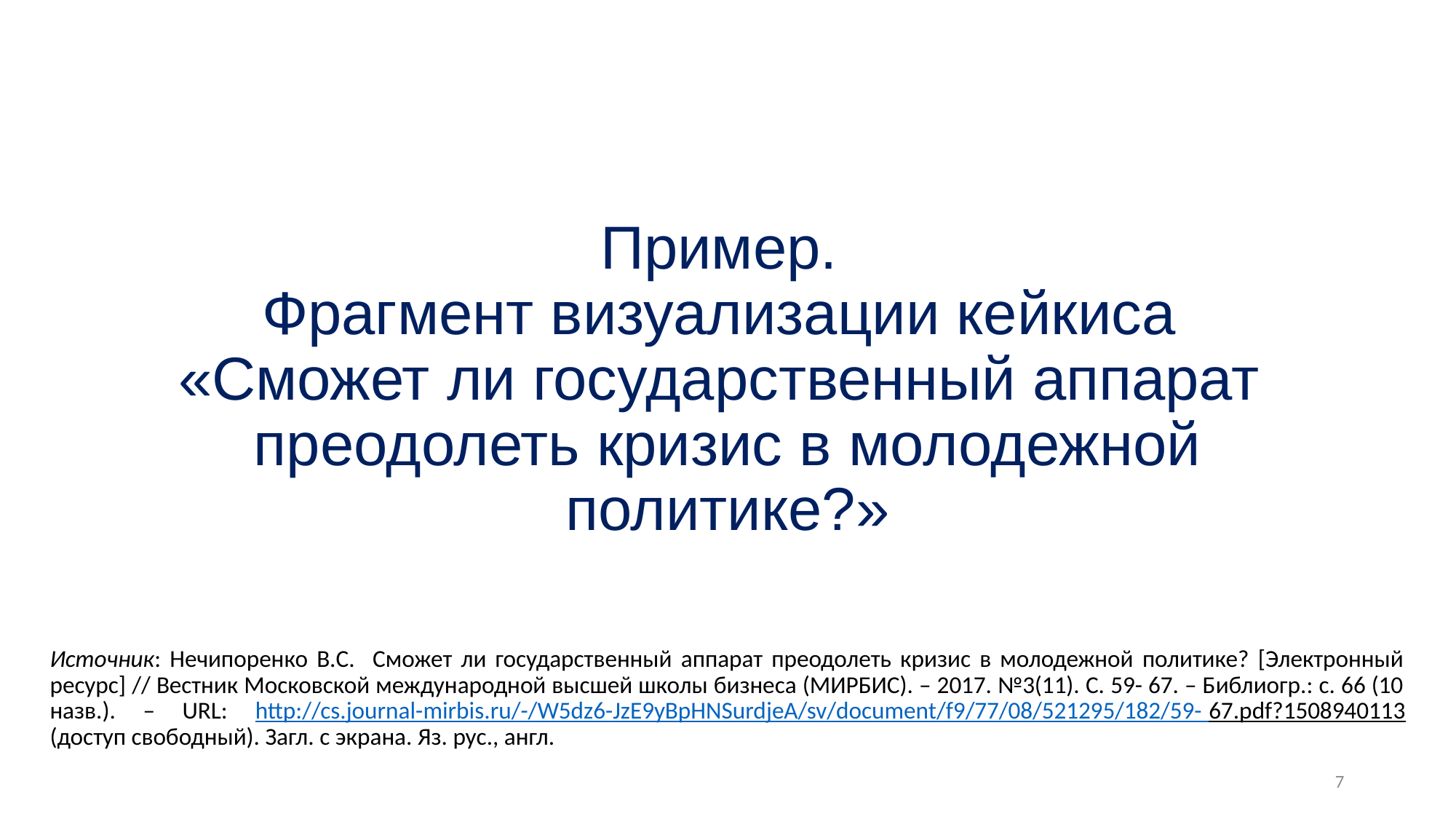

# Пример. Фрагмент визуализации кейкиса «Сможет ли государственный аппарат преодолеть кризис в молодежной политике?»
Источник: Нечипоренко В.С.  Сможет ли государственный аппарат преодолеть кризис в молодежной политике? [Электронный ресурс] // Вестник Московской международной высшей школы бизнеса (МИРБИС). – 2017. №3(11). С. 59- 67. – Библиогр.: с. 66 (10 назв.). – URL: http://cs.journal-mirbis.ru/-/W5dz6-JzE9yBpHNSurdjeA/sv/document/f9/77/08/521295/182/59- 67.pdf?1508940113
(доступ свободный). Загл. с экрана. Яз. рус., англ.
7